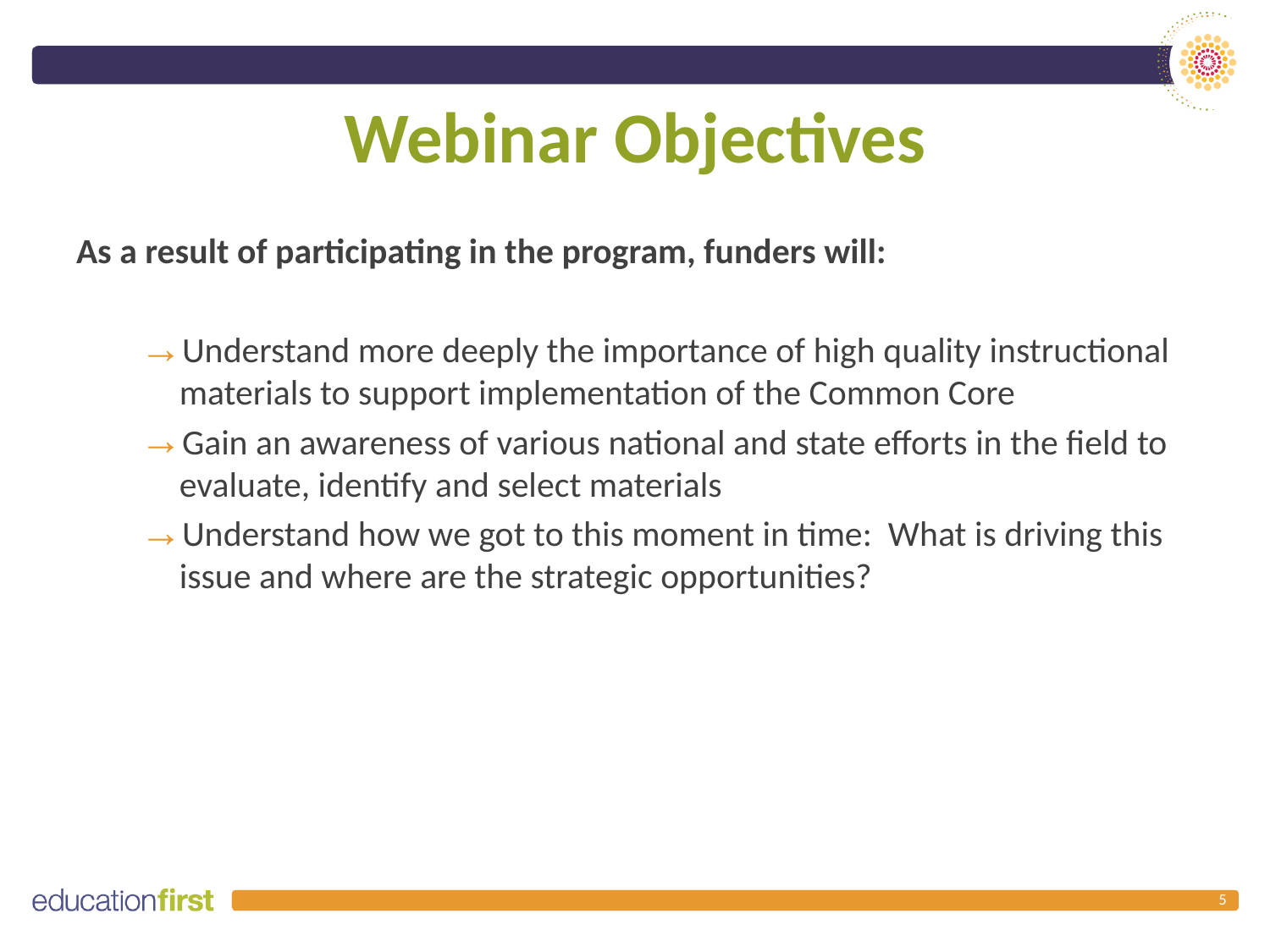

# Webinar Objectives
As a result of participating in the program, funders will:

Understand more deeply the importance of high quality instructional materials to support implementation of the Common Core
Gain an awareness of various national and state efforts in the field to evaluate, identify and select materials
Understand how we got to this moment in time:  What is driving this issue and where are the strategic opportunities?
5